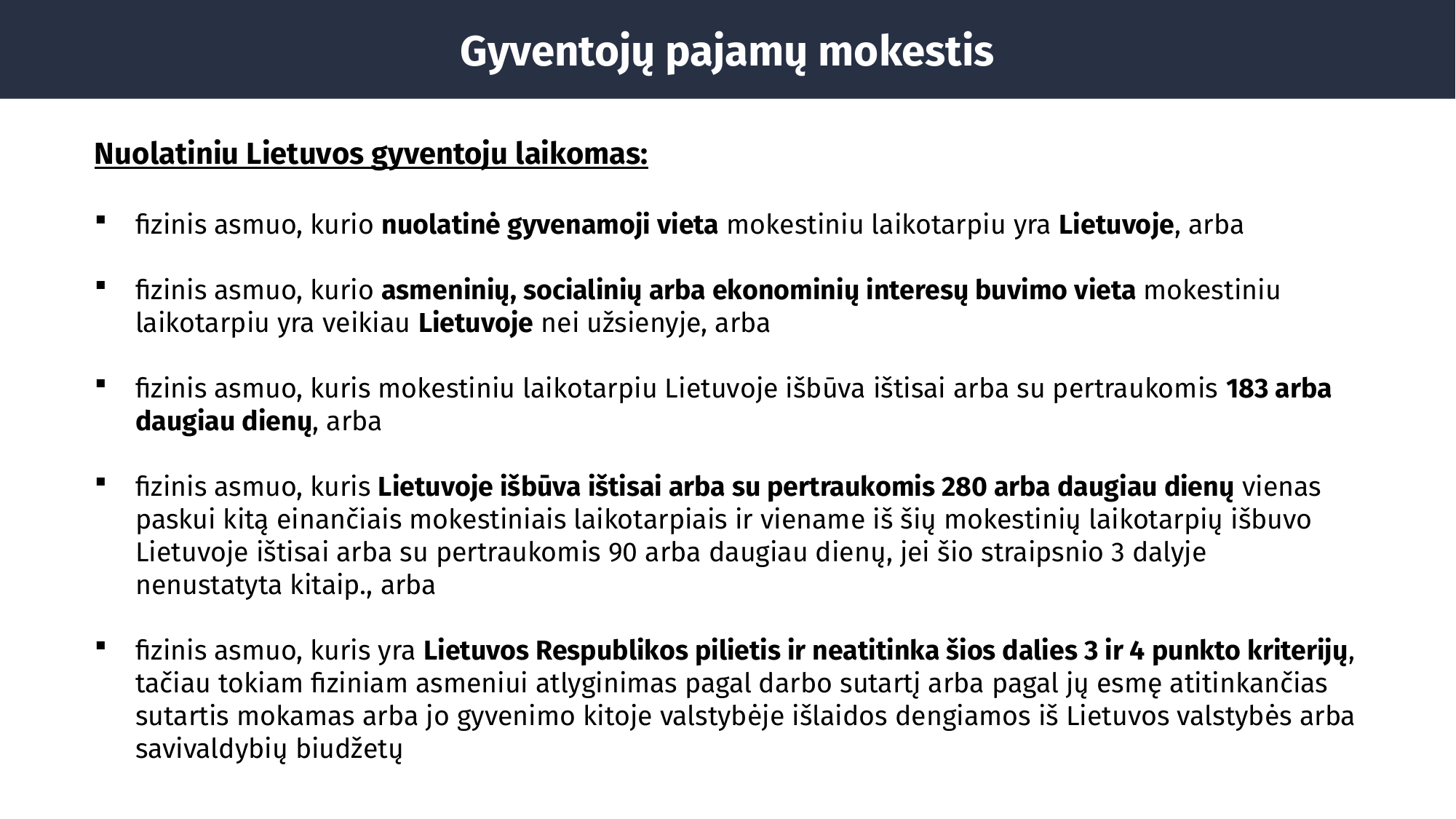

Gyventojų pajamų mokestis
Nuolatiniu Lietuvos gyventoju laikomas:

fizinis asmuo, kurio nuolatinė gyvenamoji vieta mokestiniu laikotarpiu yra Lietuvoje, arba

fizinis asmuo, kurio asmeninių, socialinių arba ekonominių interesų buvimo vieta mokestiniu laikotarpiu yra veikiau Lietuvoje nei užsienyje, arba

fizinis asmuo, kuris mokestiniu laikotarpiu Lietuvoje išbūva ištisai arba su pertraukomis 183 arba daugiau dienų, arba

fizinis asmuo, kuris Lietuvoje išbūva ištisai arba su pertraukomis 280 arba daugiau dienų vienas paskui kitą einančiais mokestiniais laikotarpiais ir viename iš šių mokestinių laikotarpių išbuvo Lietuvoje ištisai arba su pertraukomis 90 arba daugiau dienų, jei šio straipsnio 3 dalyje nenustatyta kitaip., arba

fizinis asmuo, kuris yra Lietuvos Respublikos pilietis ir neatitinka šios dalies 3 ir 4 punkto kriterijų, tačiau tokiam fiziniam asmeniui atlyginimas pagal darbo sutartį arba pagal jų esmę atitinkančias sutartis mokamas arba jo gyvenimo kitoje valstybėje išlaidos dengiamos iš Lietuvos valstybės arba savivaldybių biudžetų